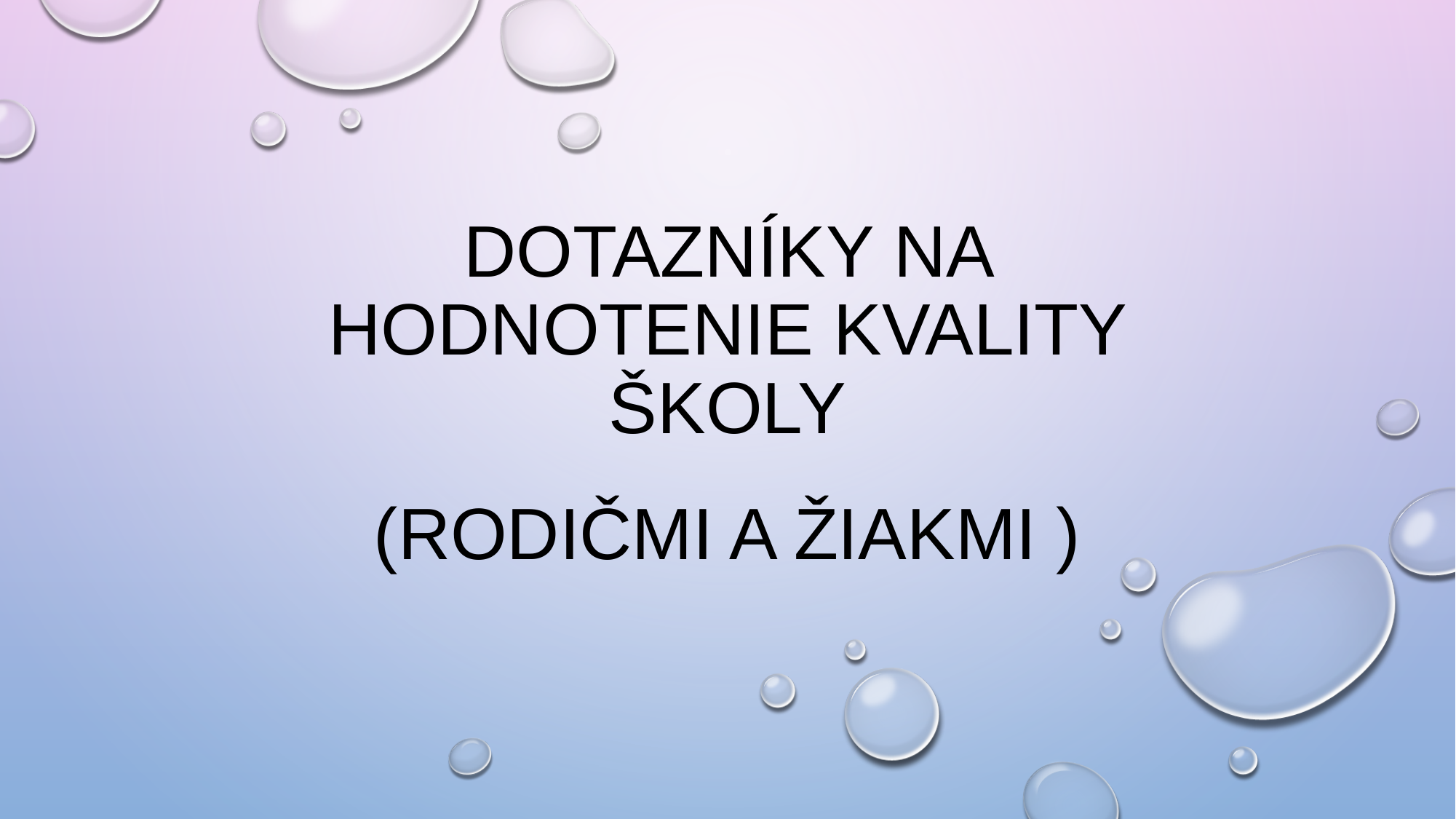

# Dotazníky na hodnotenie kvality školy
(rodičmi a žiakmi )